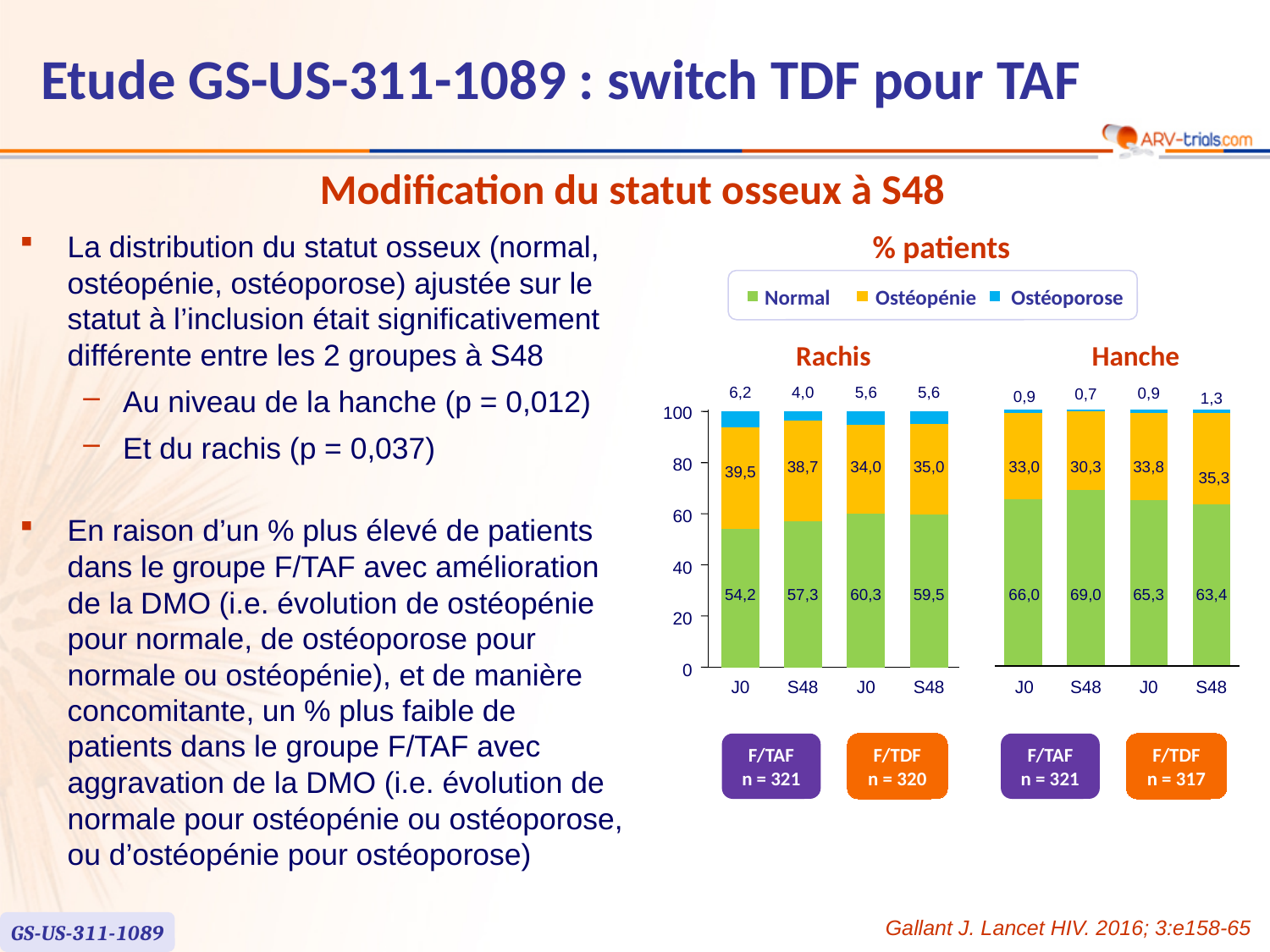

Etude GS-US-311-1089 : switch TDF pour TAF
Modification du statut osseux à S48
% patients
La distribution du statut osseux (normal, ostéopénie, ostéoporose) ajustée sur le statut à l’inclusion était significativement différente entre les 2 groupes à S48
Au niveau de la hanche (p = 0,012)
Et du rachis (p = 0,037)
En raison d’un % plus élevé de patients dans le groupe F/TAF avec amélioration de la DMO (i.e. évolution de ostéopénie pour normale, de ostéoporose pour normale ou ostéopénie), et de manière concomitante, un % plus faible de patients dans le groupe F/TAF avec aggravation de la DMO (i.e. évolution de normale pour ostéopénie ou ostéoporose, ou d’ostéopénie pour ostéoporose)

Normal
Ostéopénie
Ostéoporose

Rachis
Hanche
6,2
4,0
5,6
5,6
0,9
0,7
0,9
1,3
100

80
38,7
34,0
35,0
33,0
30,3
33,8
39,5
35,3

60

40

54,2
57,3
60,3
59,5
66,0
69,0
65,3
63,4
20

0

J0
S48
J0
S48
J0
S48
J0
S48
F/TAF
n = 321
F/TDF
n = 320
F/TAF
n = 321
F/TDF
n = 317
Gallant J. Lancet HIV. 2016; 3:e158-65
GS-US-311-1089